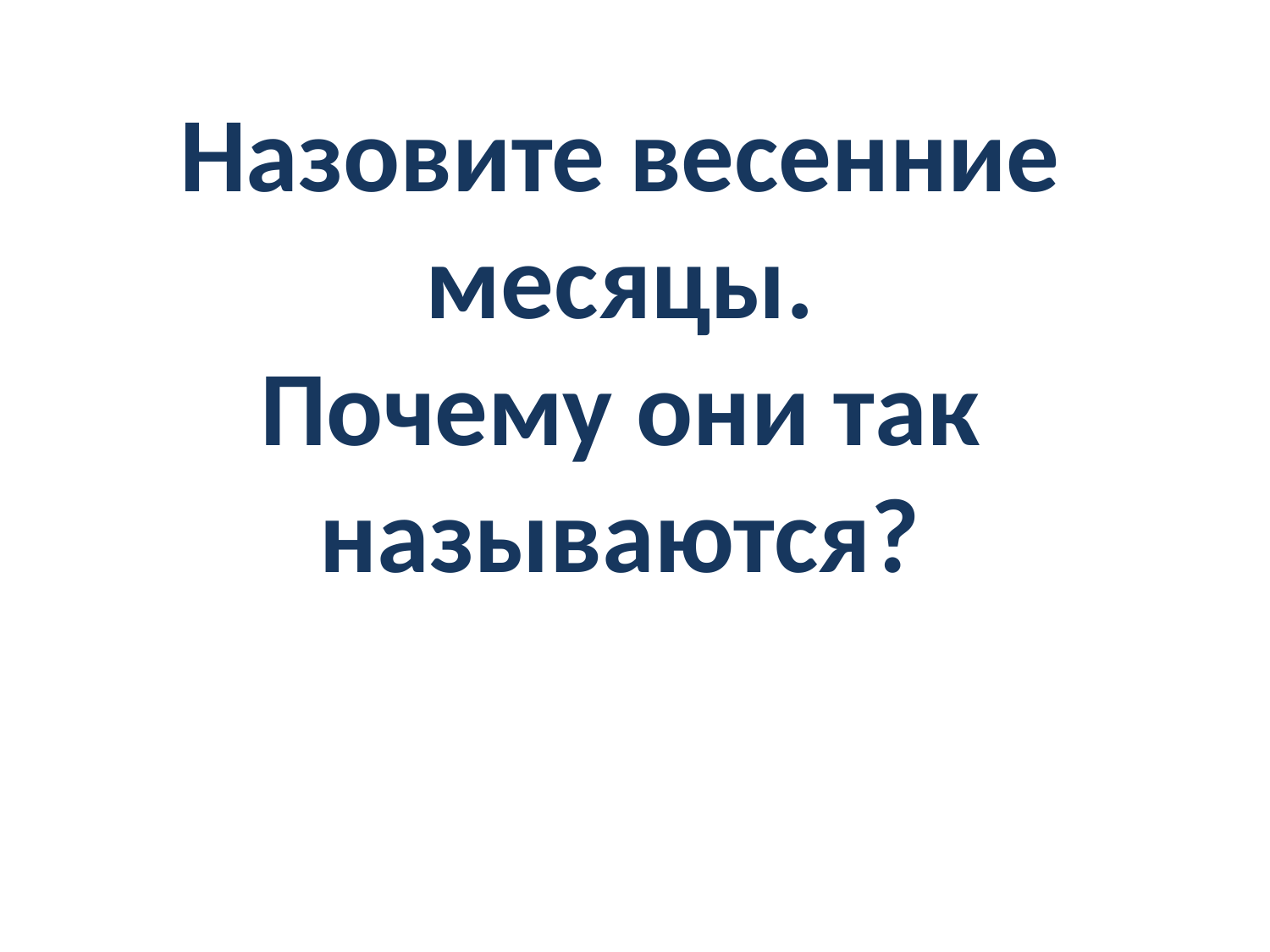

Назовите весенние месяцы.
Почему они так называются?